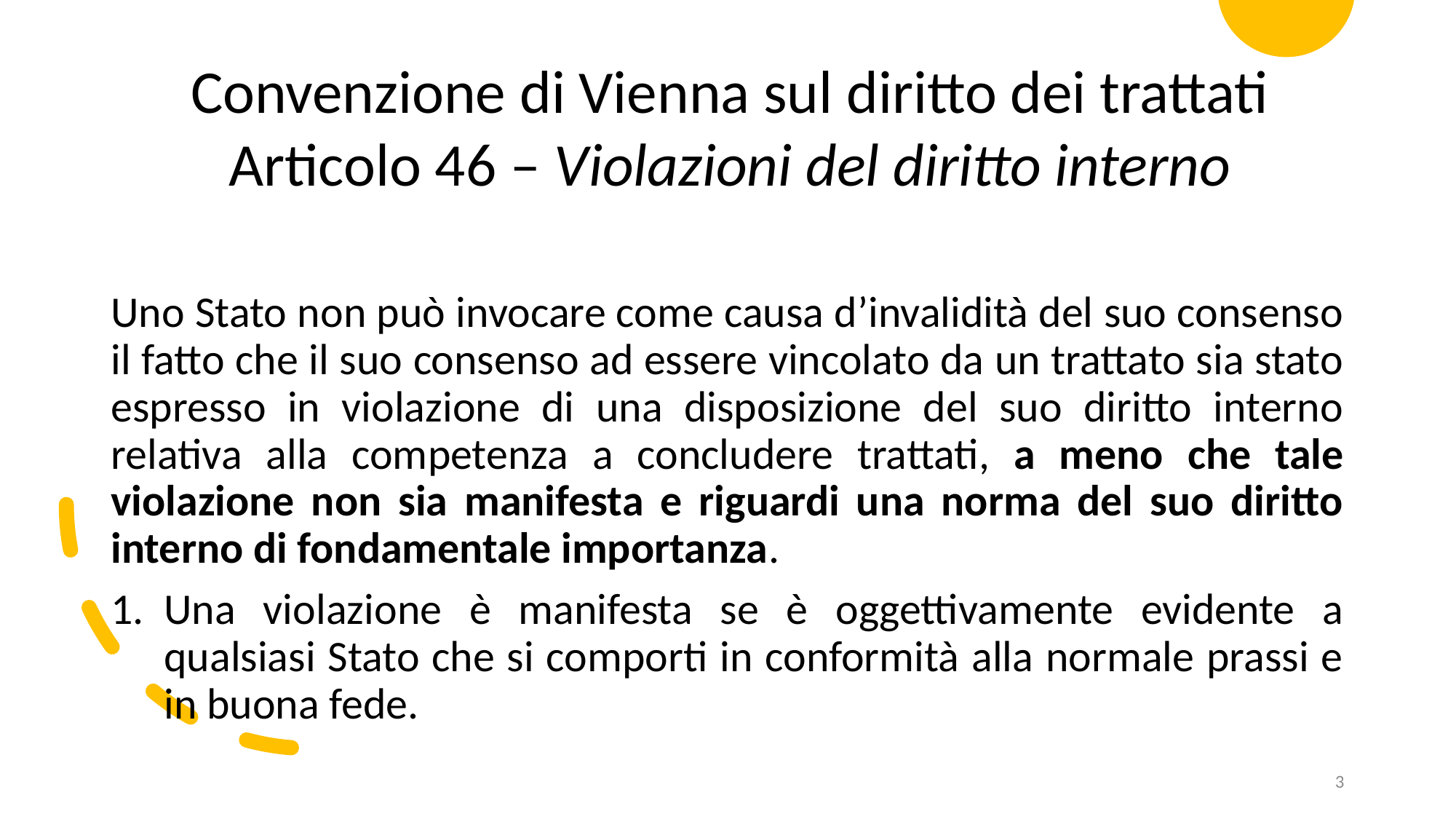

Convenzione di Vienna sul diritto dei trattati
Articolo 46 – Violazioni del diritto interno

Uno Stato non può invocare come causa d’invalidità del suo consenso il fatto che il suo consenso ad essere vincolato da un trattato sia stato espresso in violazione di una disposizione del suo diritto interno relativa alla competenza a concludere trattati, a meno che tale violazione non sia manifesta e riguardi una norma del suo diritto interno di fondamentale importanza.
Una violazione è manifesta se è oggettivamente evidente a qualsiasi Stato che si comporti in conformità alla normale prassi e in buona fede.

3